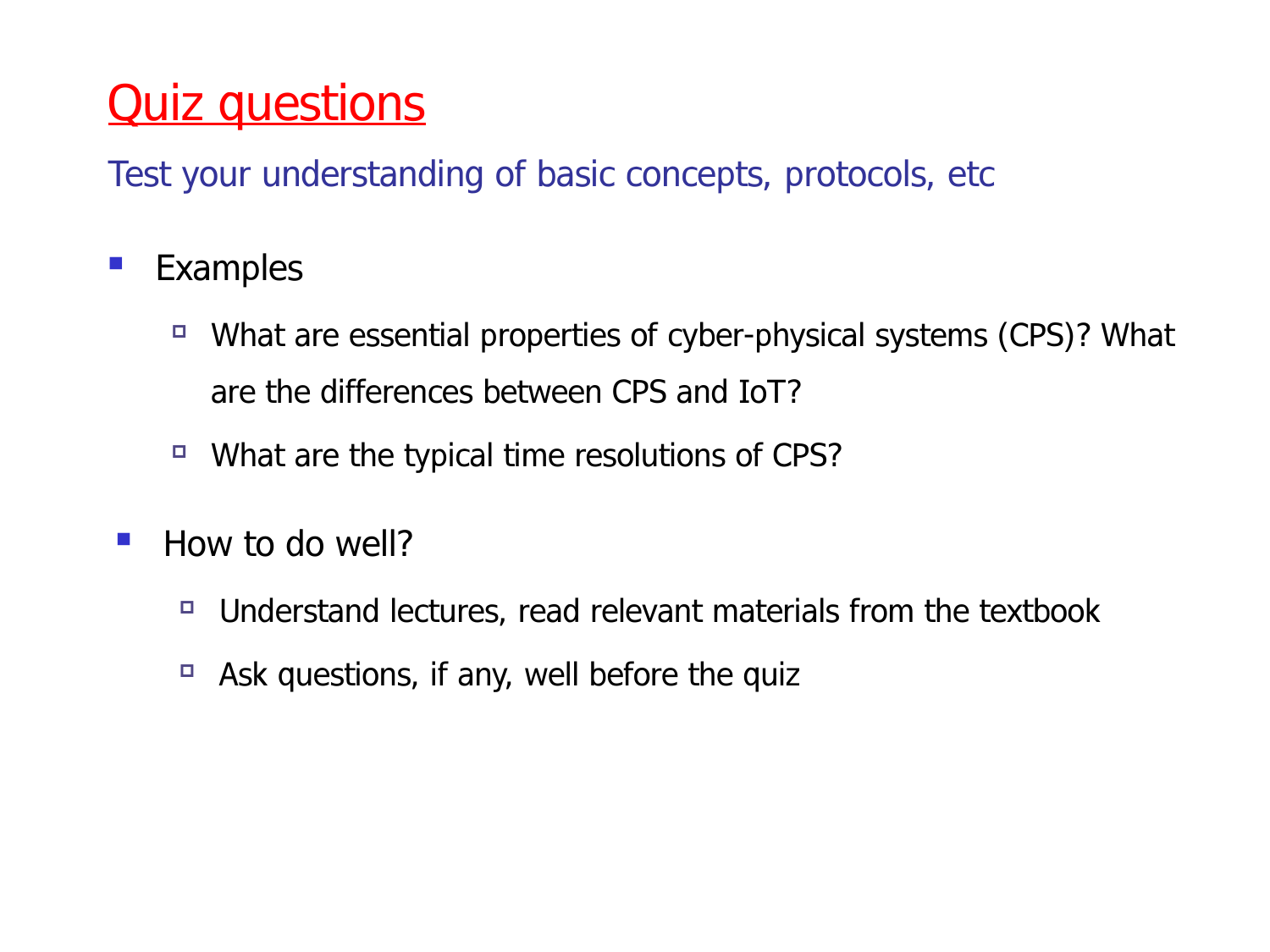

# Quiz questions Test your understanding of basic concepts, protocols, etc
Examples
What are essential properties of cyber-physical systems (CPS)? What are the differences between CPS and IoT?
What are the typical time resolutions of CPS?
How to do well?
Understand lectures, read relevant materials from the textbook
Ask questions, if any, well before the quiz